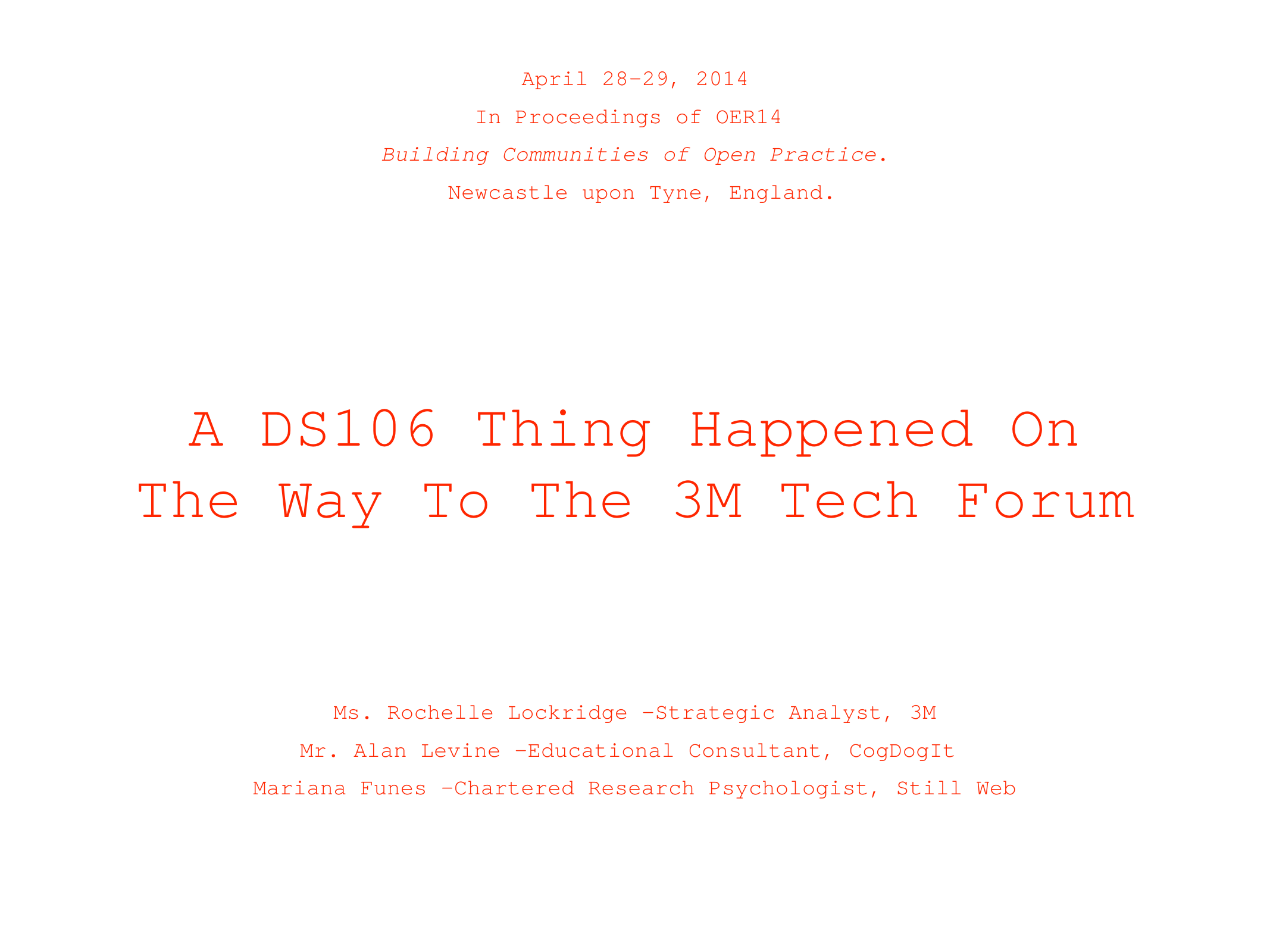

April 28-29, 2014
In Proceedings of OER14
Building Communities of Open Practice.
 Newcastle upon Tyne, England.
A DS106 Thing Happened On The Way To The 3M Tech Forum
Ms. Rochelle Lockridge -Strategic Analyst, 3M
Mr. Alan Levine -Educational Consultant, CogDogIt
Mariana Funes -Chartered Research Psychologist, Still Web